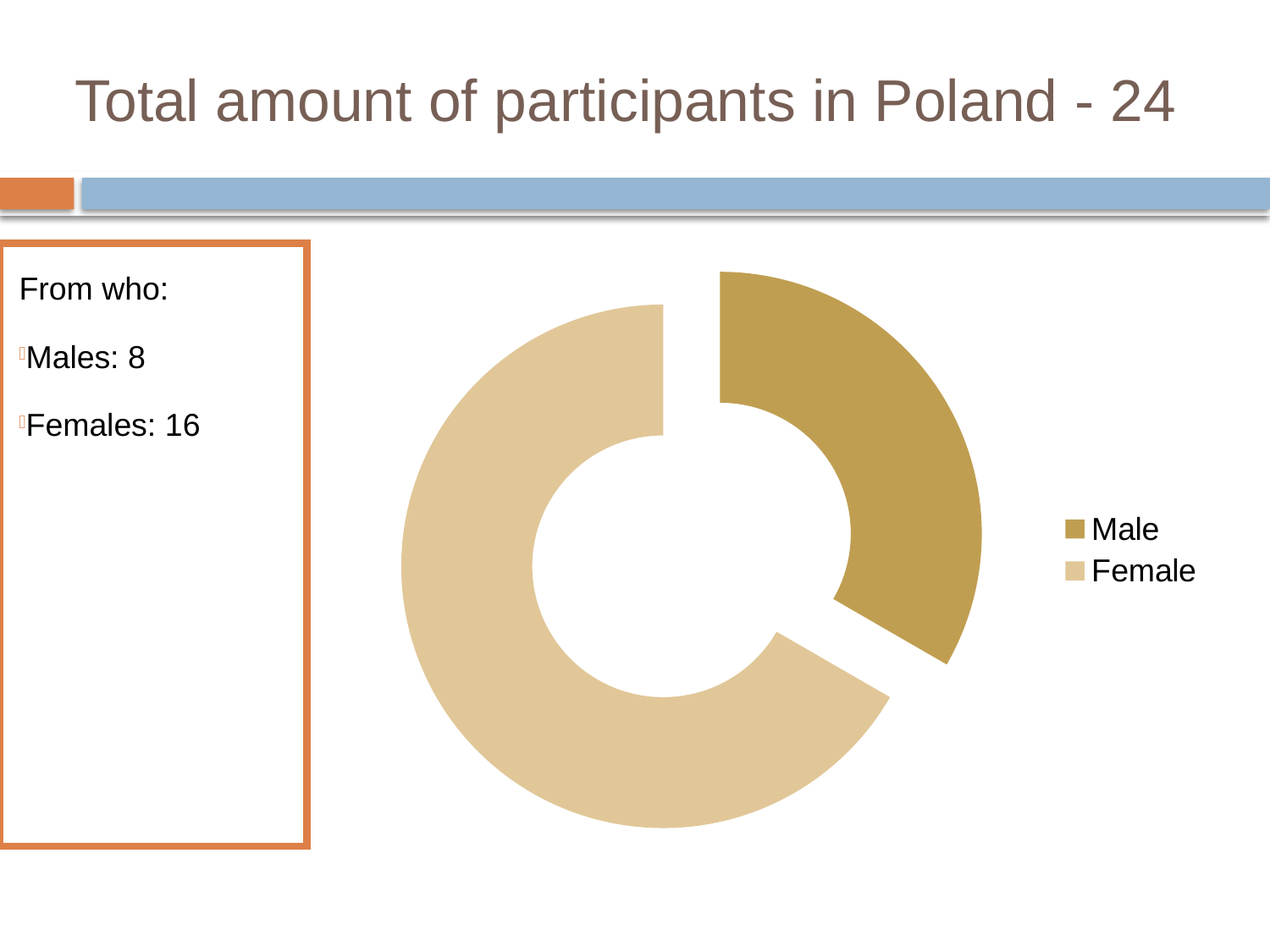

# Total amount of participants in Poland - 24
From who:
Males: 8
Females: 16

### Chart

| Category | Gender |
|---|---|
| Male | 8.0 |
| Female | 16.0 |